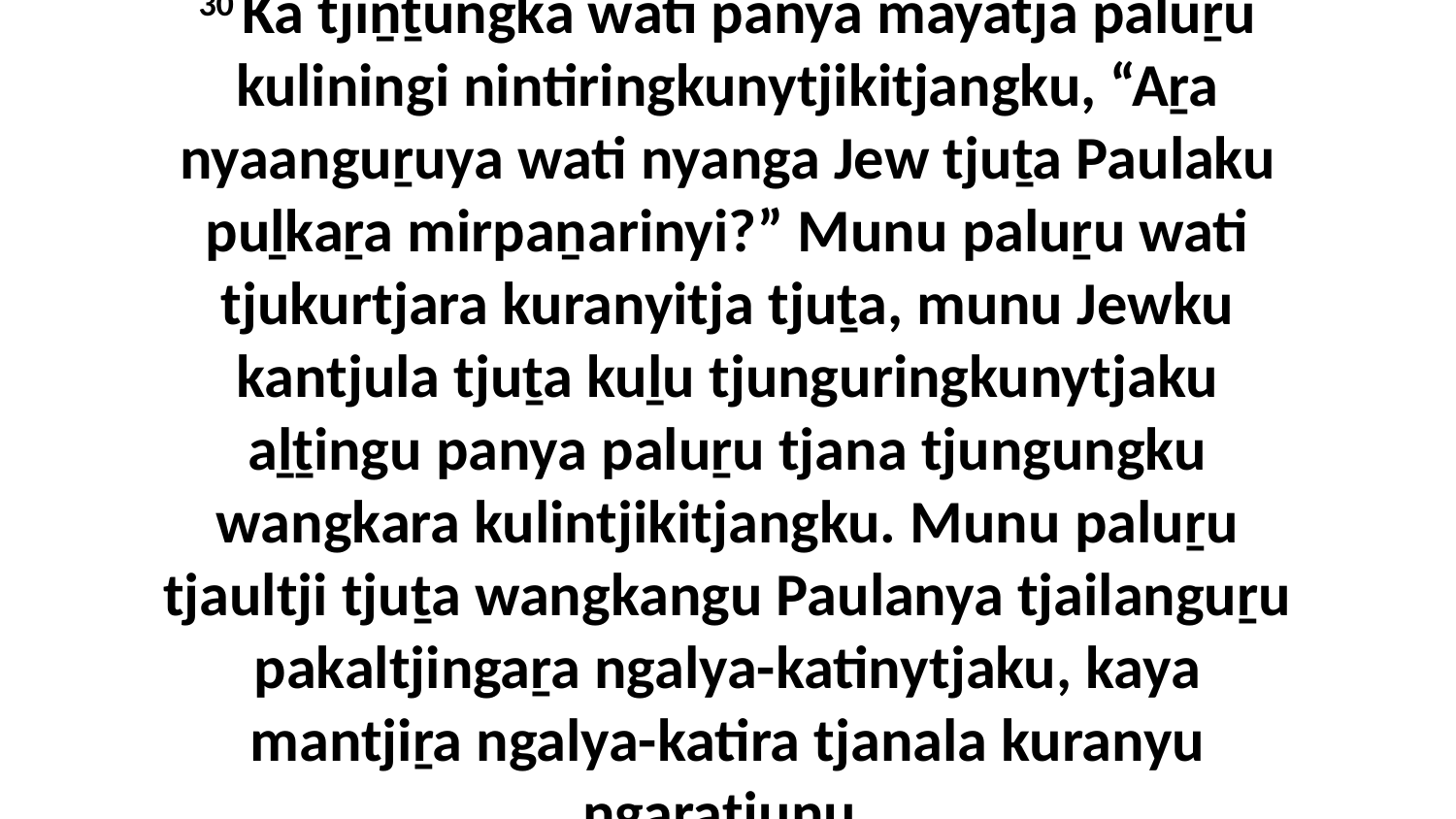

30 Ka tjiṉṯungka wati panya mayatja paluṟu kuliningi nintiringkunytjikitjangku, “Aṟa nyaanguṟuya wati nyanga Jew tjuṯa Paulaku puḻkaṟa mirpaṉarinyi?” Munu paluṟu wati tjukurtjara kuranyitja tjuṯa, munu Jewku kantjula tjuṯa kuḻu tjunguringkunytjaku aḻṯingu panya paluṟu tjana tjungungku wangkara kulintjikitjangku. Munu paluṟu tjaultji tjuṯa wangkangu Paulanya tjailanguṟu pakaltjingaṟa ngalya-katinytjaku, kaya mantjiṟa ngalya-katira tjanala kuranyu ngaṟatjunu.